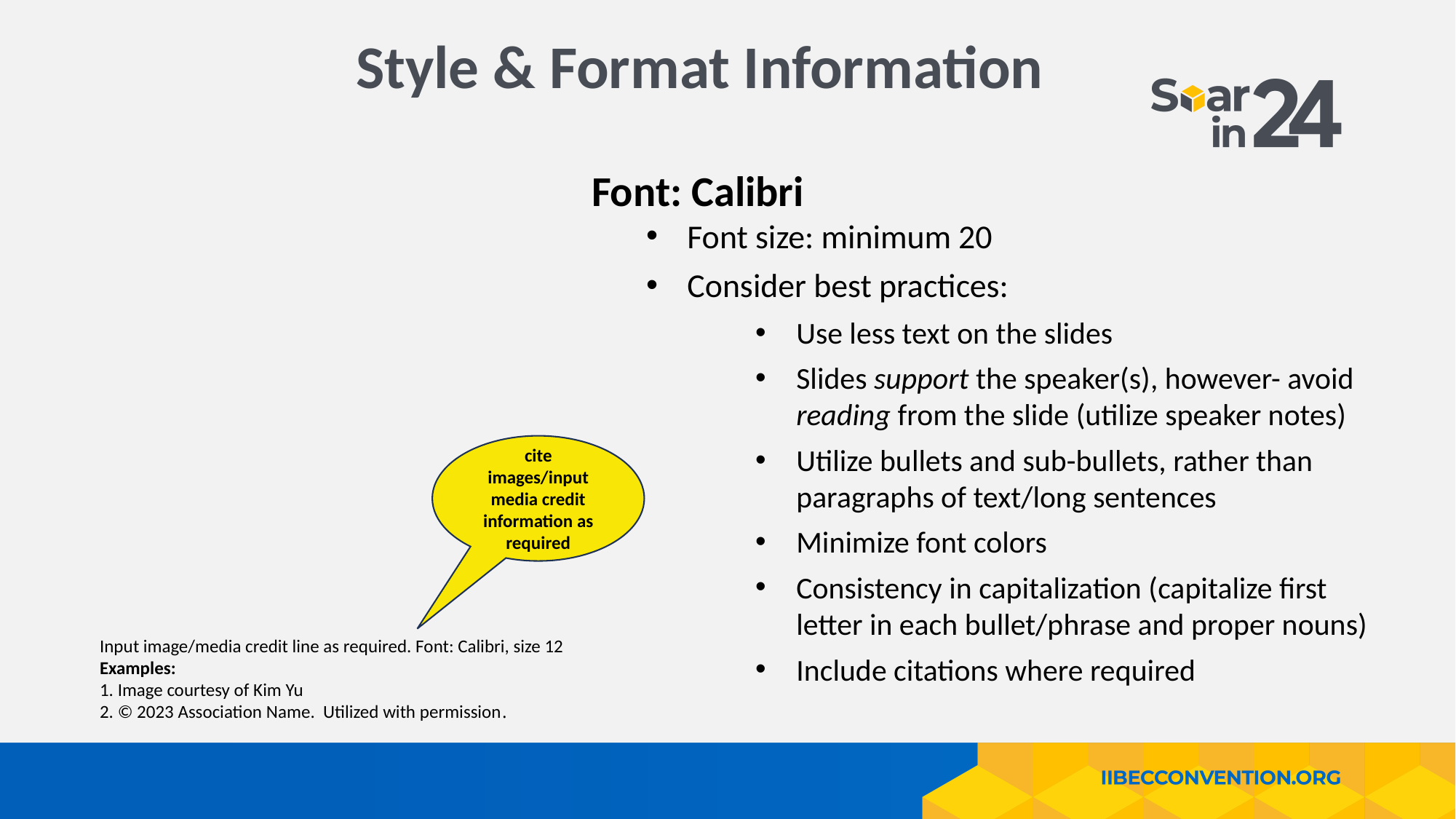

# Style & Format Information
Font: Calibri
Font size: minimum 20
Consider best practices:
Use less text on the slides
Slides support the speaker(s), however- avoid reading from the slide (utilize speaker notes)
Utilize bullets and sub-bullets, rather than paragraphs of text/long sentences
Minimize font colors
Consistency in capitalization (capitalize first letter in each bullet/phrase and proper nouns)
Include citations where required

cite images/input media credit information as required
Input image/media credit line as required. Font: Calibri, size 12
Examples:
1. Image courtesy of Kim Yu
2. © 2023 Association Name.  Utilized with permission.